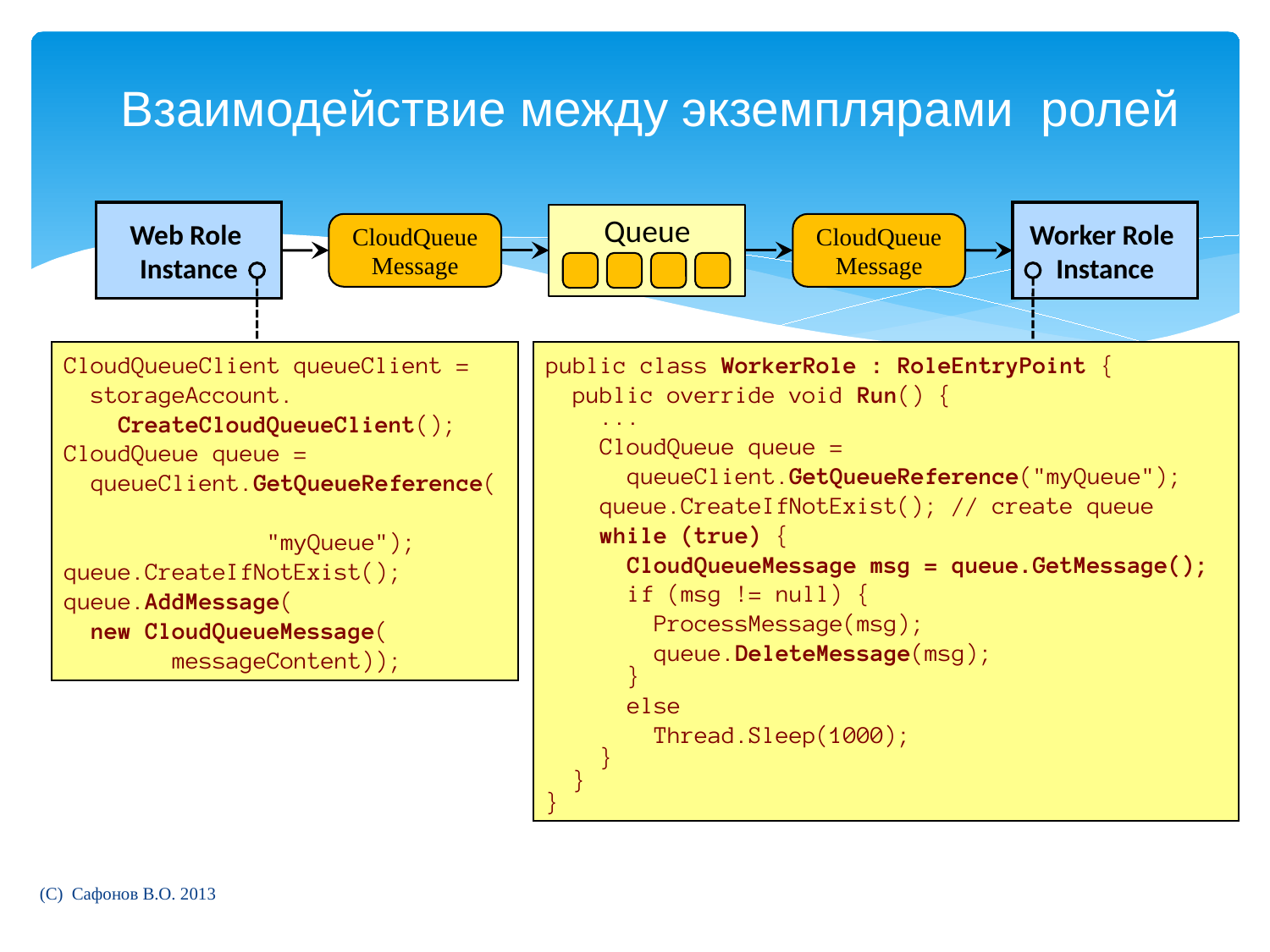

# Взаимодействие между экземплярами  ролей
Web Role
Instance
Worker Role
Instance
Queue

CloudQueue
Message
CloudQueue
Message

CloudQueueClient queueClient =
  storageAccount.
    CreateCloudQueueClient();
CloudQueue queue =
  queueClient.GetQueueReference(
               "myQueue");
queue.CreateIfNotExist();
queue.AddMessage(
  new CloudQueueMessage(
        messageContent));
public class WorkerRole : RoleEntryPoint {
  public override void Run() {
    ...
    CloudQueue queue =
      queueClient.GetQueueReference("myQueue");
    queue.CreateIfNotExist(); // create queue
    while (true) {
      CloudQueueMessage msg = queue.GetMessage();
      if (msg != null) {
        ProcessMessage(msg);
        queue.DeleteMessage(msg);
      }
      else
        Thread.Sleep(1000);
    }
  }
}
(C)  Сафонов В.О. 2013